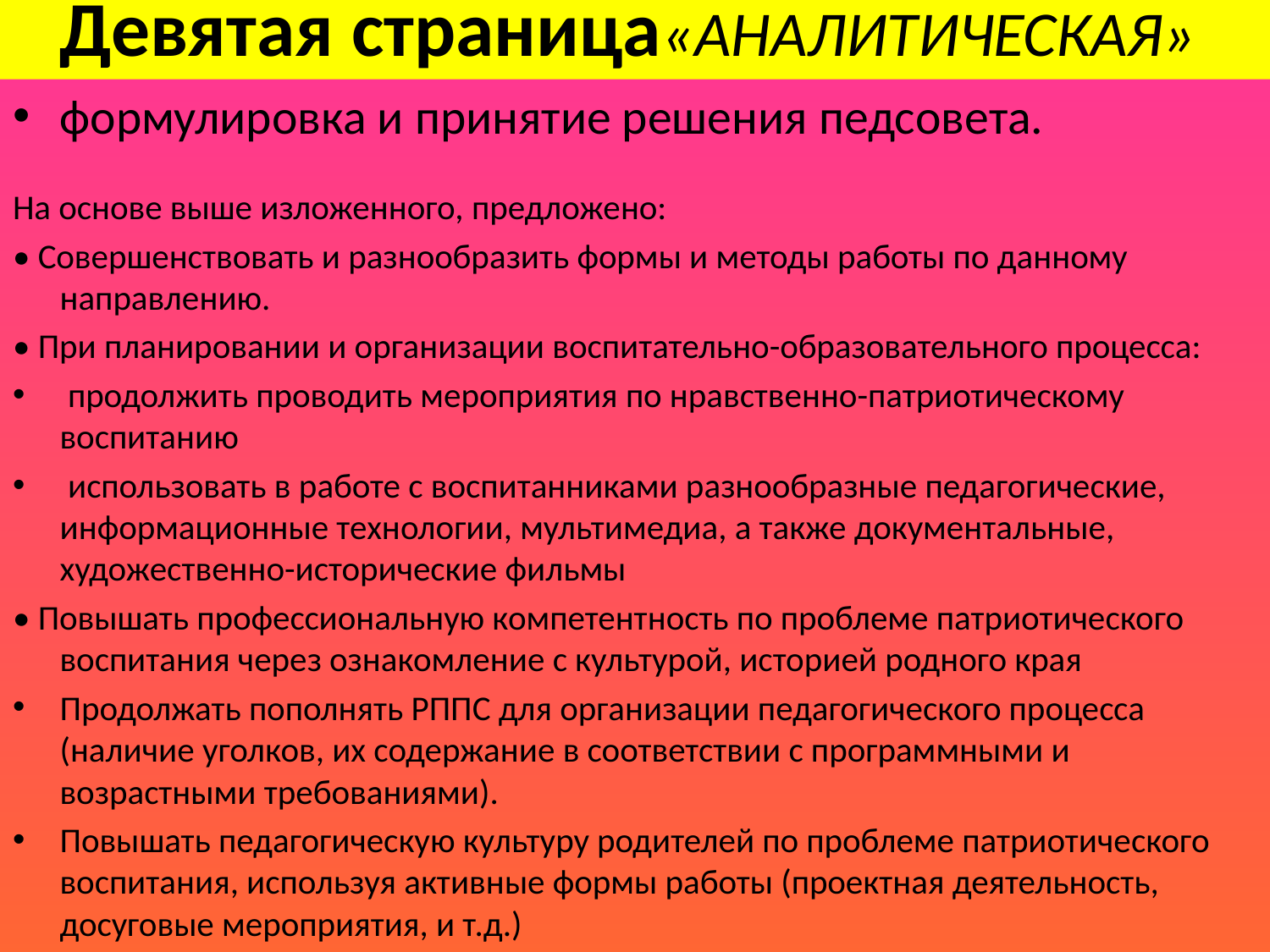

# Девятая страница«АНАЛИТИЧЕСКАЯ»
формулировка и принятие решения педсовета.

На основе выше изложенного, предложено:
• Совершенствовать и разнообразить формы и методы работы по данному направлению.
• При планировании и организации воспитательно-образовательного процесса:
 продолжить проводить мероприятия по нравственно-патриотическому воспитанию
 использовать в работе с воспитанниками разнообразные педагогические, информационные технологии, мультимедиа, а также документальные, художественно-исторические фильмы
• Повышать профессиональную компетентность по проблеме патриотического воспитания через ознакомление с культурой, историей родного края
Продолжать пополнять РППС для организации педагогического процесса (наличие уголков, их содержание в соответствии с программными и возрастными требованиями).
Повышать педагогическую культуру родителей по проблеме патриотического воспитания, используя активные формы работы (проектная деятельность, досуговые мероприятия, и т.д.)